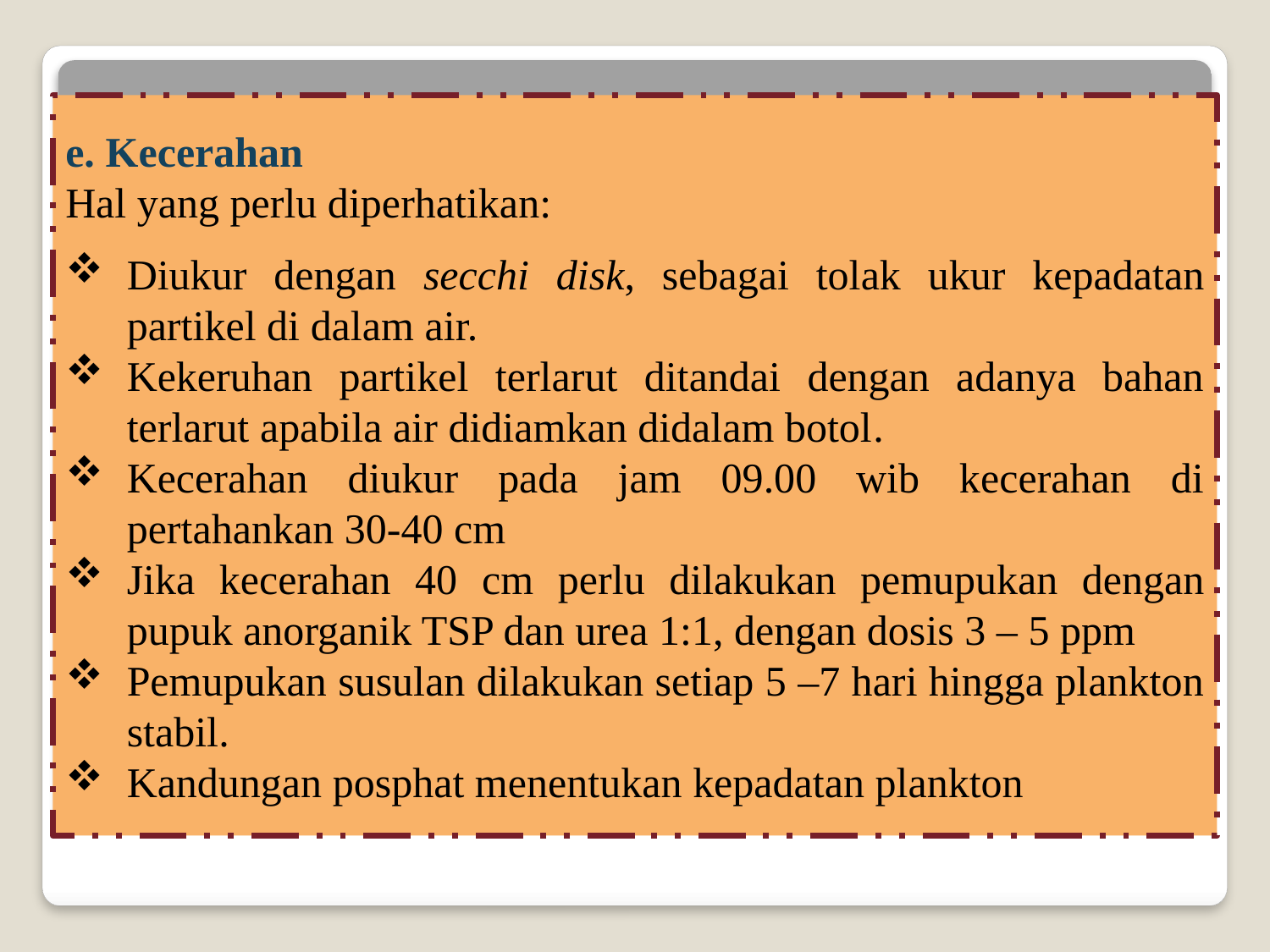

e. Kecerahan
Hal yang perlu diperhatikan:

Diukur dengan secchi disk, sebagai tolak ukur kepadatan partikel di dalam air.
Kekeruhan partikel terlarut ditandai dengan adanya bahan terlarut apabila air didiamkan didalam botol.
Kecerahan diukur pada jam 09.00 wib kecerahan di pertahankan 30-40 cm
Jika kecerahan 40 cm perlu dilakukan pemupukan dengan pupuk anorganik TSP dan urea 1:1, dengan dosis 3 – 5 ppm
Pemupukan susulan dilakukan setiap 5 –7 hari hingga plankton stabil.
Kandungan posphat menentukan kepadatan plankton